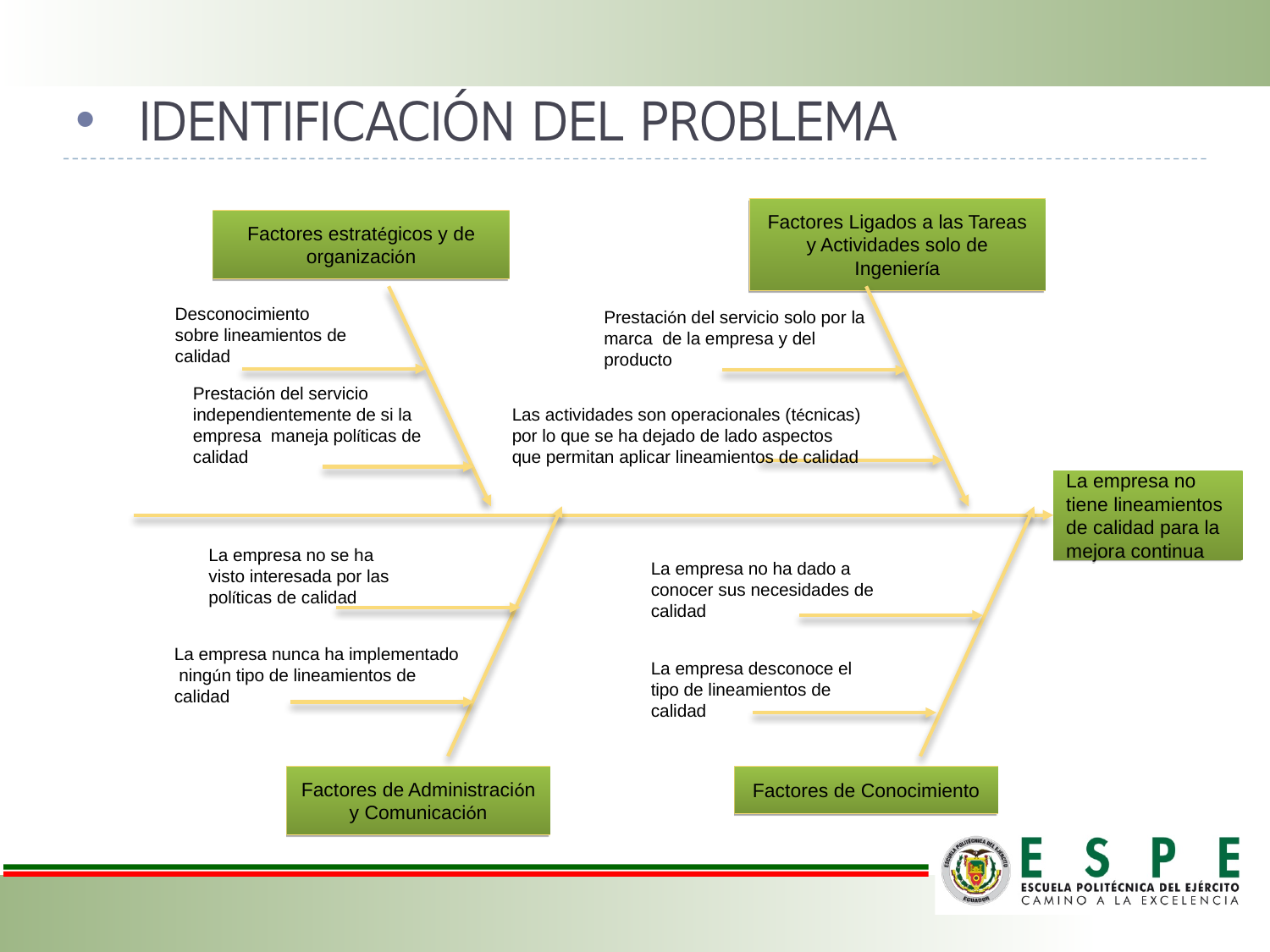

# IDENTIFICACIÓN DEL PROBLEMA
Factores Ligados a las Tareas y Actividades solo de Ingeniería
Factores estratégicos y de organización

Prestación del servicio solo por la marca  de la empresa y del producto
Desconocimiento sobre lineamientos de calidad
Prestación del servicio independientemente de si la empresa  maneja políticas de calidad

Las actividades son operacionales (técnicas) por lo que se ha dejado de lado aspectos que permitan aplicar lineamientos de calidad
La empresa no tiene lineamientos de calidad para la mejora continua

La empresa no se ha visto interesada por las  políticas de calidad

La empresa no ha dado a conocer sus necesidades de calidad

La empresa nunca ha implementado  ningún tipo de lineamientos de calidad

La empresa desconoce el tipo de lineamientos de calidad
Factores de Administración y Comunicación
Factores de Conocimiento